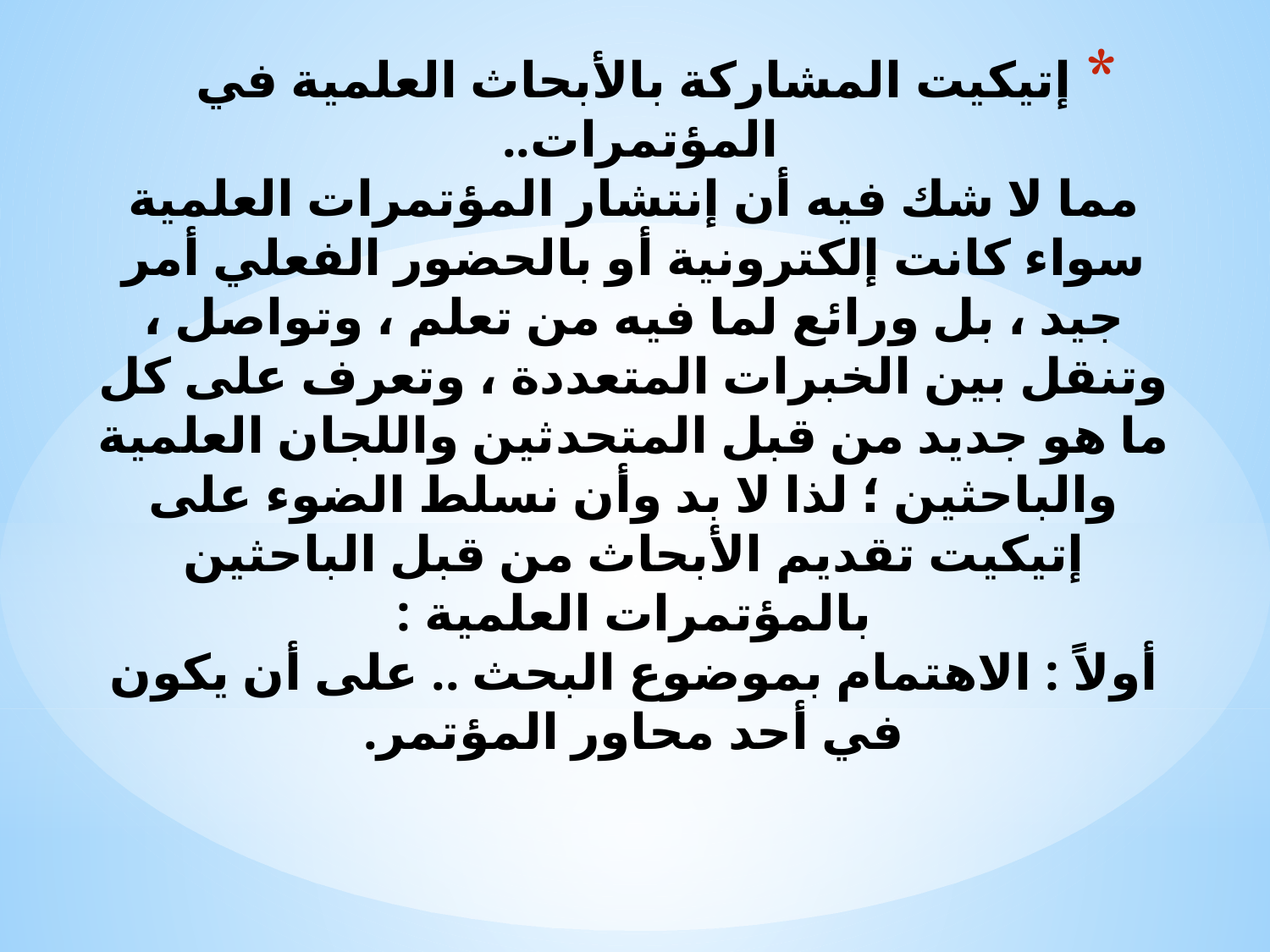

# إتيكيت المشاركة بالأبحاث العلمية في المؤتمرات.. مما لا شك فيه أن إنتشار المؤتمرات العلمية سواء كانت إلكترونية أو بالحضور الفعلي أمر جيد ، بل ورائع لما فيه من تعلم ، وتواصل ، وتنقل بين الخبرات المتعددة ، وتعرف على كل ما هو جديد من قبل المتحدثين واللجان العلمية والباحثين ؛ لذا لا بد وأن نسلط الضوء على إتيكيت تقديم الأبحاث من قبل الباحثين بالمؤتمرات العلمية : أولاً : الاهتمام بموضوع البحث .. على أن يكون في أحد محاور المؤتمر.